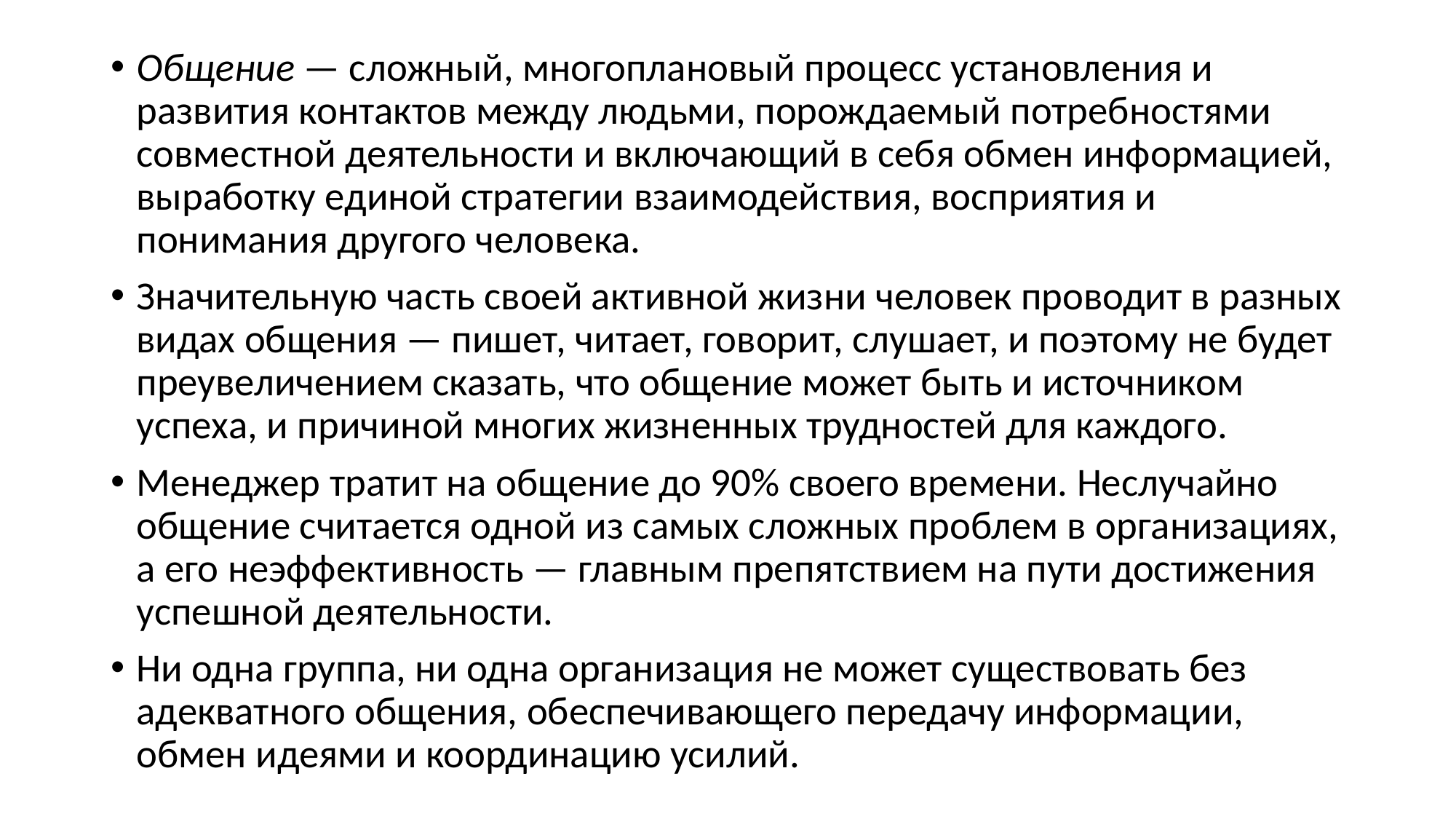

Общение — сложный, многоплановый процесс установления и развития контактов между людьми, порождаемый потребностями совместной деятельности и включающий в себя обмен информацией, выработку единой стратегии взаимодействия, восприятия и понимания другого человека.
Значительную часть своей активной жизни человек проводит в разных видах общения — пишет, читает, говорит, слушает, и поэтому не будет преувеличением сказать, что общение может быть и источником успеха, и причиной многих жизненных трудностей для каждого.
Менеджер тратит на общение до 90% своего времени. Неслучайно общение считается одной из самых сложных проблем в организациях, а его неэффективность — главным препятствием на пути достижения успешной деятельности.
Ни одна группа, ни одна организация не может существовать без адекватного общения, обеспечивающего передачу информации, обмен идеями и координацию усилий.